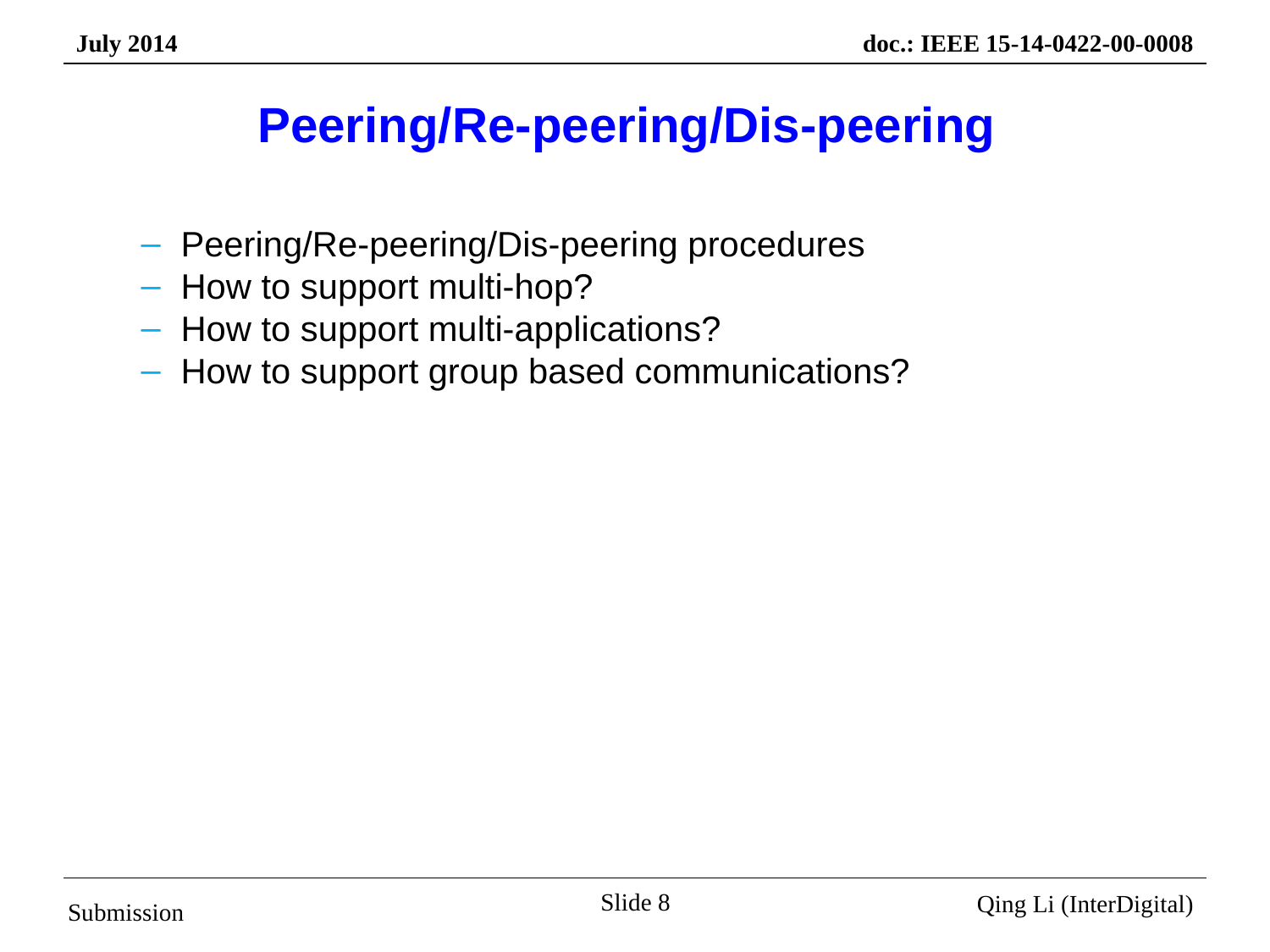

# Peering/Re-peering/Dis-peering
Peering/Re-peering/Dis-peering procedures
How to support multi-hop?
How to support multi-applications?
How to support group based communications?